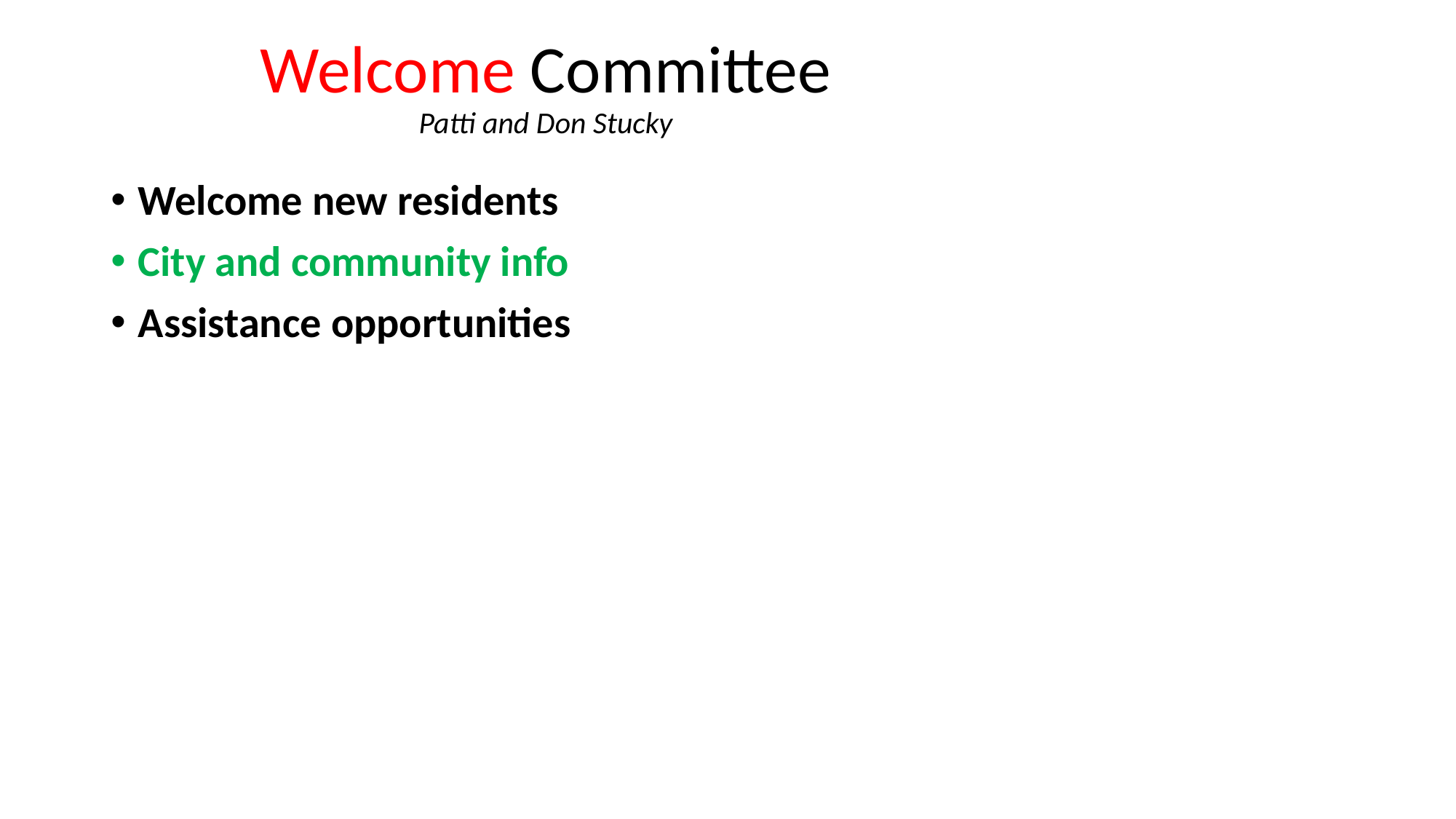

# Welcome Committee Patti and Don Stucky
Welcome new residents
City and community info
Assistance opportunities